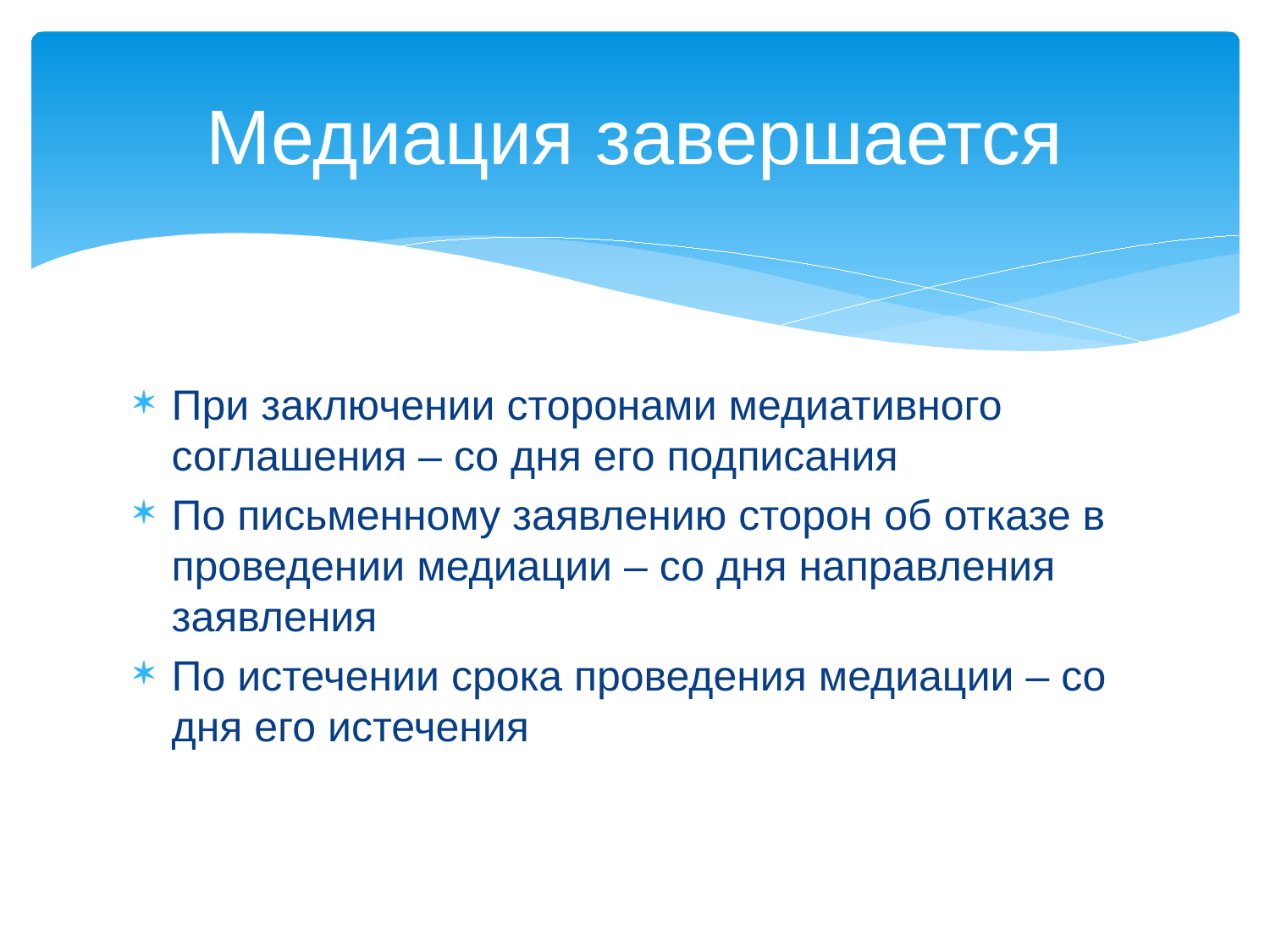

# Медиация завершается
При заключении сторонами медиативного соглашения – со дня его подписания
По письменному заявлению сторон об отказе в проведении медиации – со дня направления заявления
По истечении срока проведения медиации – со дня его истечения